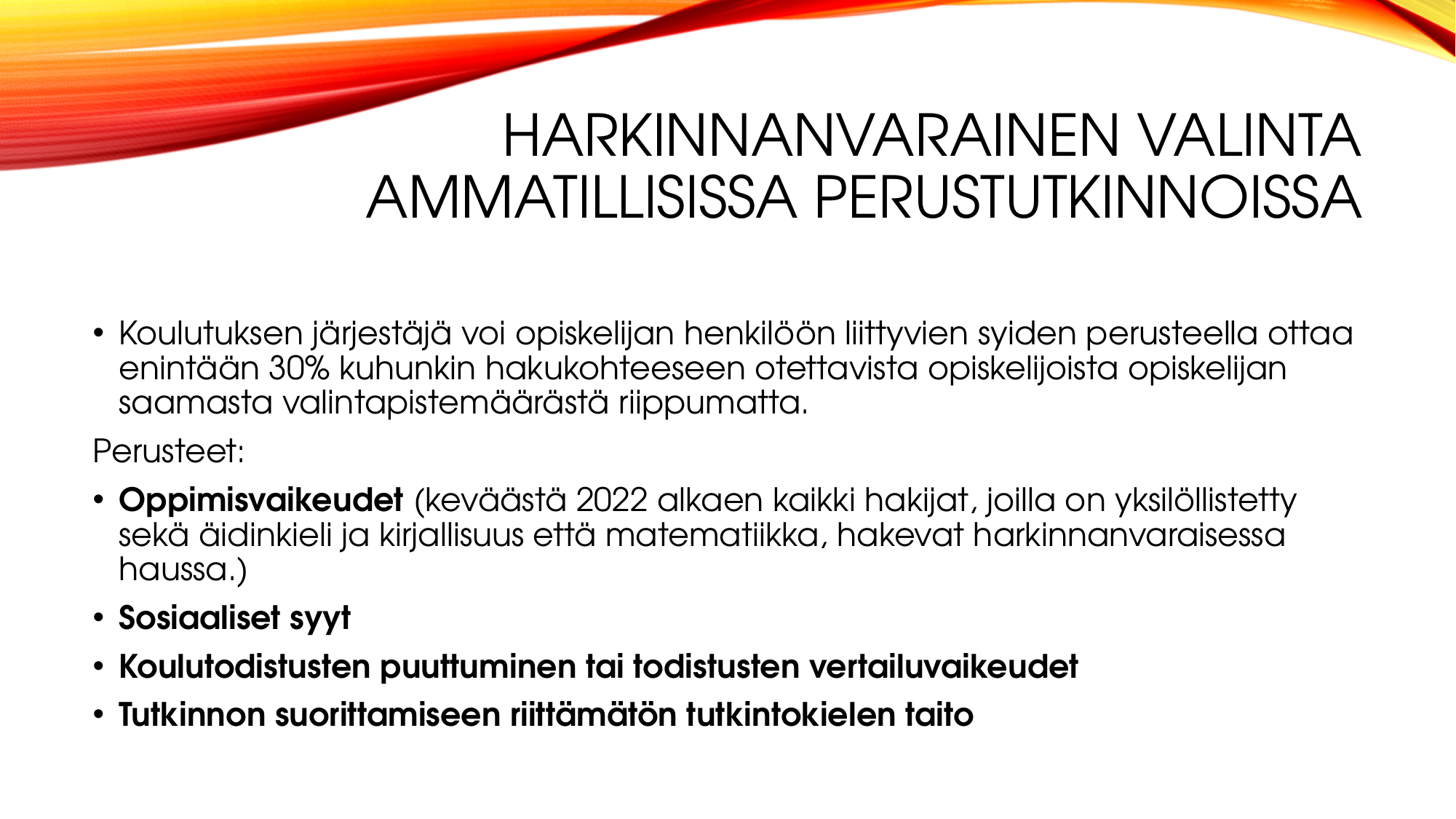

# harkinnanvarainen valinta ammatillisissa perustutkinnoissa

Koulutuksen järjestäjä voi opiskelijan henkilöön liittyvien syiden perusteella ottaa enintään 30% kuhunkin hakukohteeseen otettavista opiskelijoista opiskelijan saamasta valintapistemäärästä riippumatta.
Perusteet:
Oppimisvaikeudet (keväästä 2022 alkaen kaikki hakijat, joilla on yksilöllistetty sekä äidinkieli ja kirjallisuus että matematiikka, hakevat harkinnanvaraisessa haussa.)
Sosiaaliset syyt
Koulutodistusten puuttuminen tai todistusten vertailuvaikeudet
Tutkinnon suorittamiseen riittämätön tutkintokielen taito